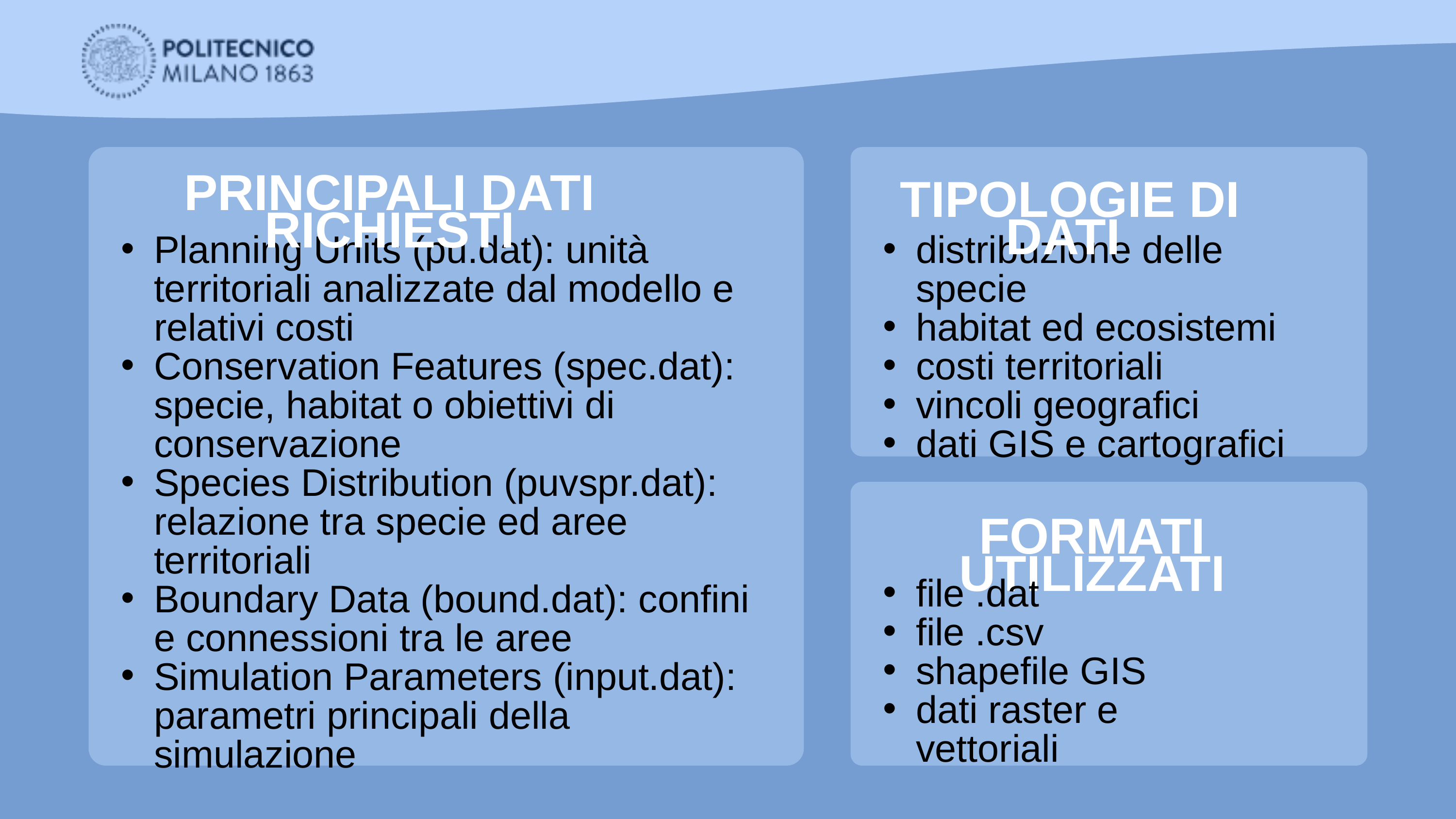

PRINCIPALI DATI RICHIESTI
TIPOLOGIE DI DATI
Planning Units (pu.dat): unità territoriali analizzate dal modello e relativi costi
Conservation Features (spec.dat): specie, habitat o obiettivi di conservazione
Species Distribution (puvspr.dat): relazione tra specie ed aree territoriali
Boundary Data (bound.dat): confini e connessioni tra le aree
Simulation Parameters (input.dat): parametri principali della simulazione
distribuzione delle specie
habitat ed ecosistemi
costi territoriali
vincoli geografici
dati GIS e cartografici

FORMATI UTILIZZATI
file .dat
file .csv
shapefile GIS
dati raster e vettoriali